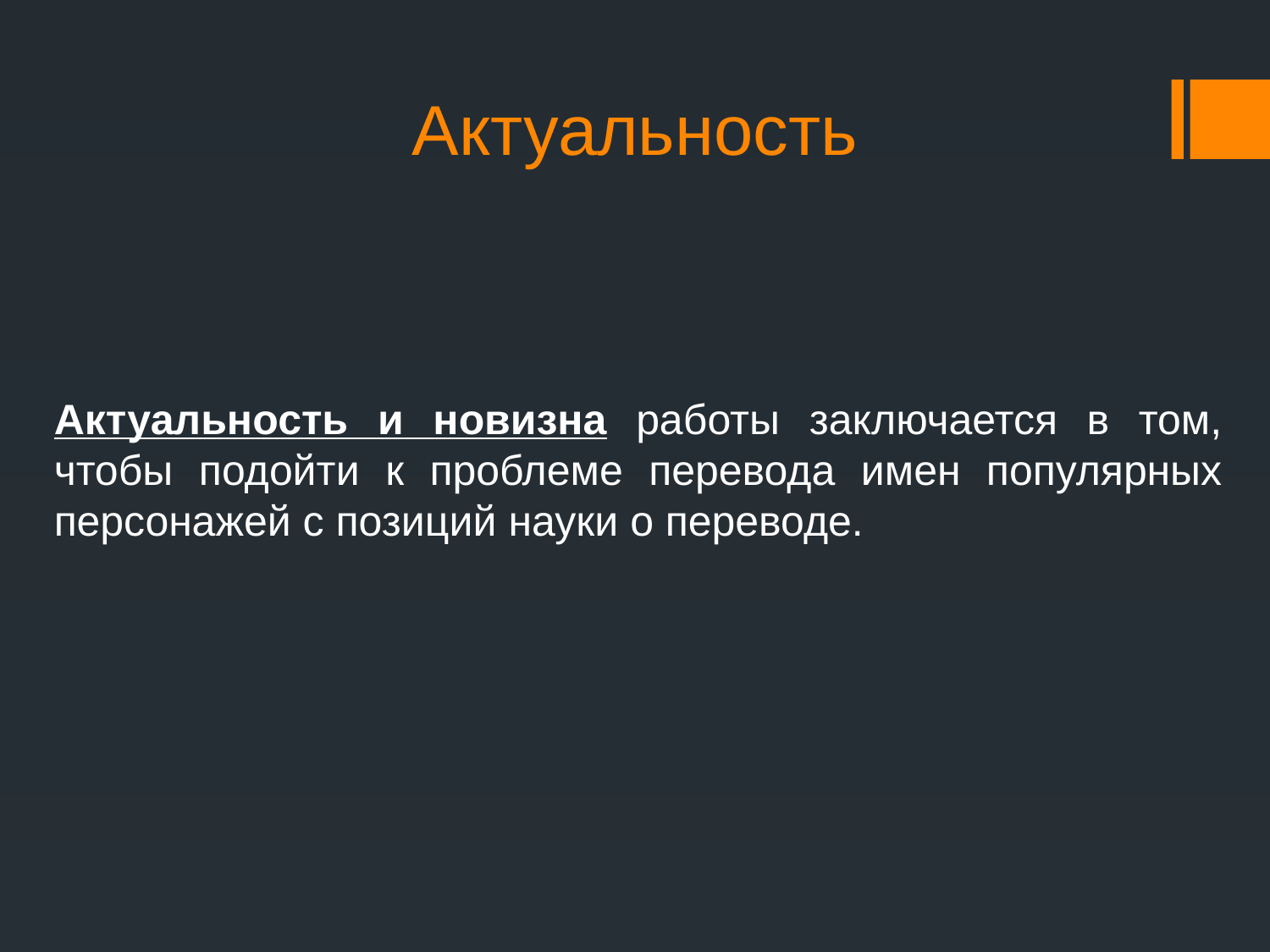

# Актуальность
Актуальность и новизна работы заключается в том, чтобы подойти к проблеме перевода имен популярных персонажей с позиций науки о переводе.